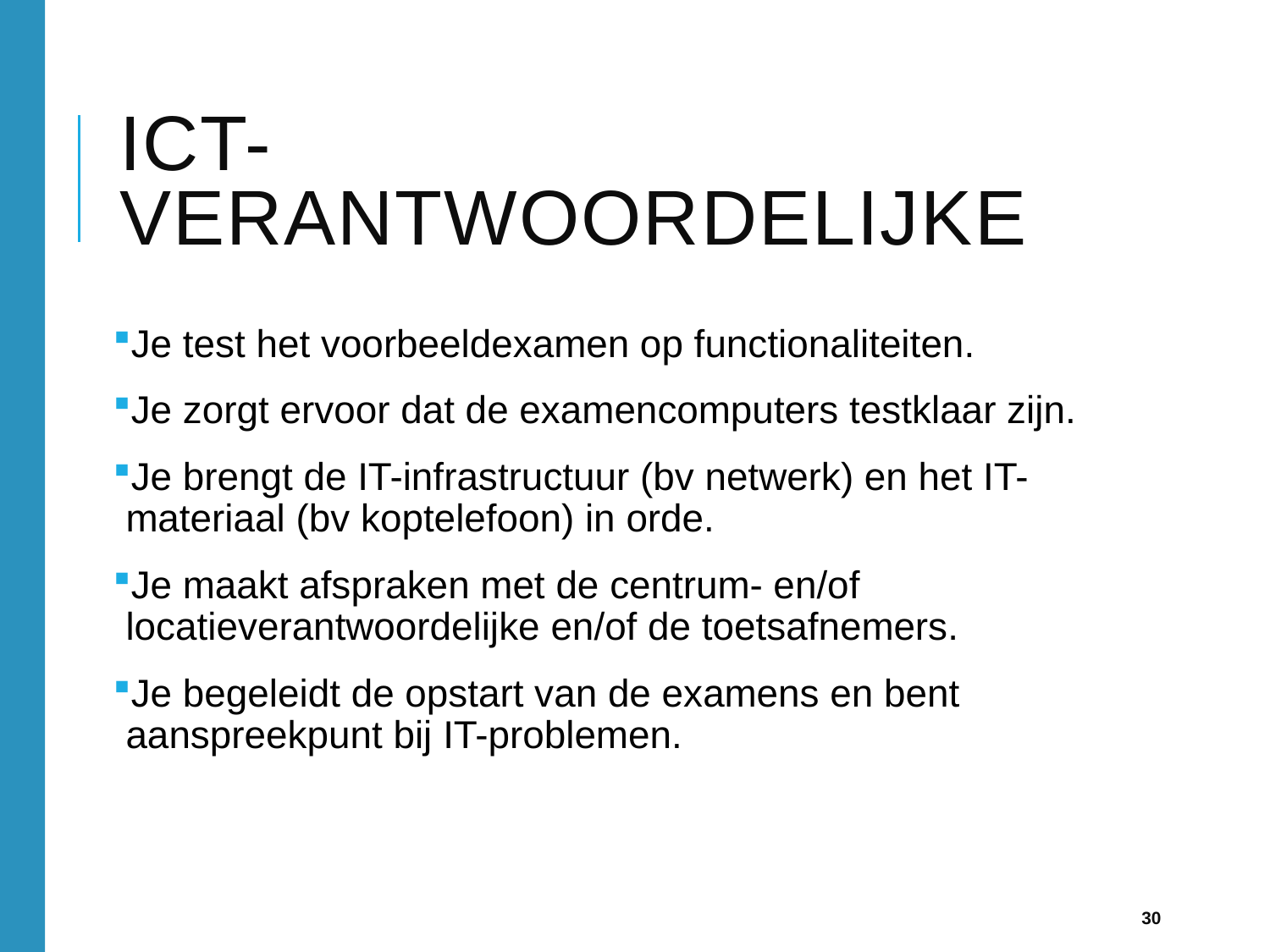

# ICT-verantwoordelijke
Je test het voorbeeldexamen op functionaliteiten.
Je zorgt ervoor dat de examencomputers testklaar zijn.
Je brengt de IT-infrastructuur (bv netwerk) en het IT-materiaal (bv koptelefoon) in orde.
Je maakt afspraken met de centrum- en/of locatieverantwoordelijke en/of de toetsafnemers.
Je begeleidt de opstart van de examens en bent aanspreekpunt bij IT-problemen.
30